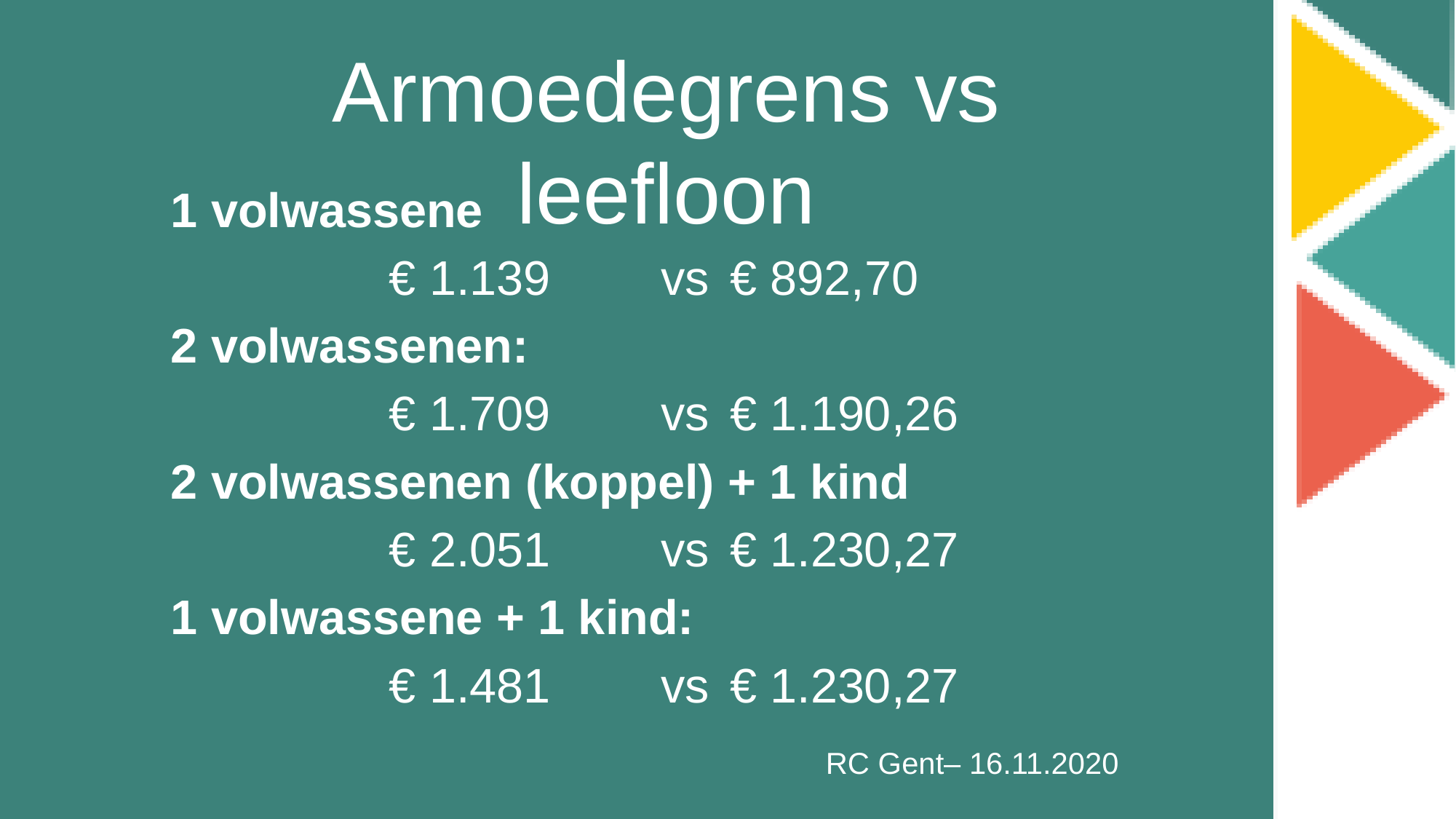

Armoedegrens vs leefloon
1 volwassene
		€ 1.139 	    vs	 € 892,70
2 volwassenen:
		€ 1.709	    vs	 € 1.190,26
2 volwassenen (koppel) + 1 kind
		€ 2.051	    vs	 € 1.230,27
1 volwassene + 1 kind:
		€ 1.481	    vs	 € 1.230,27

RC Gent– 16.11.2020